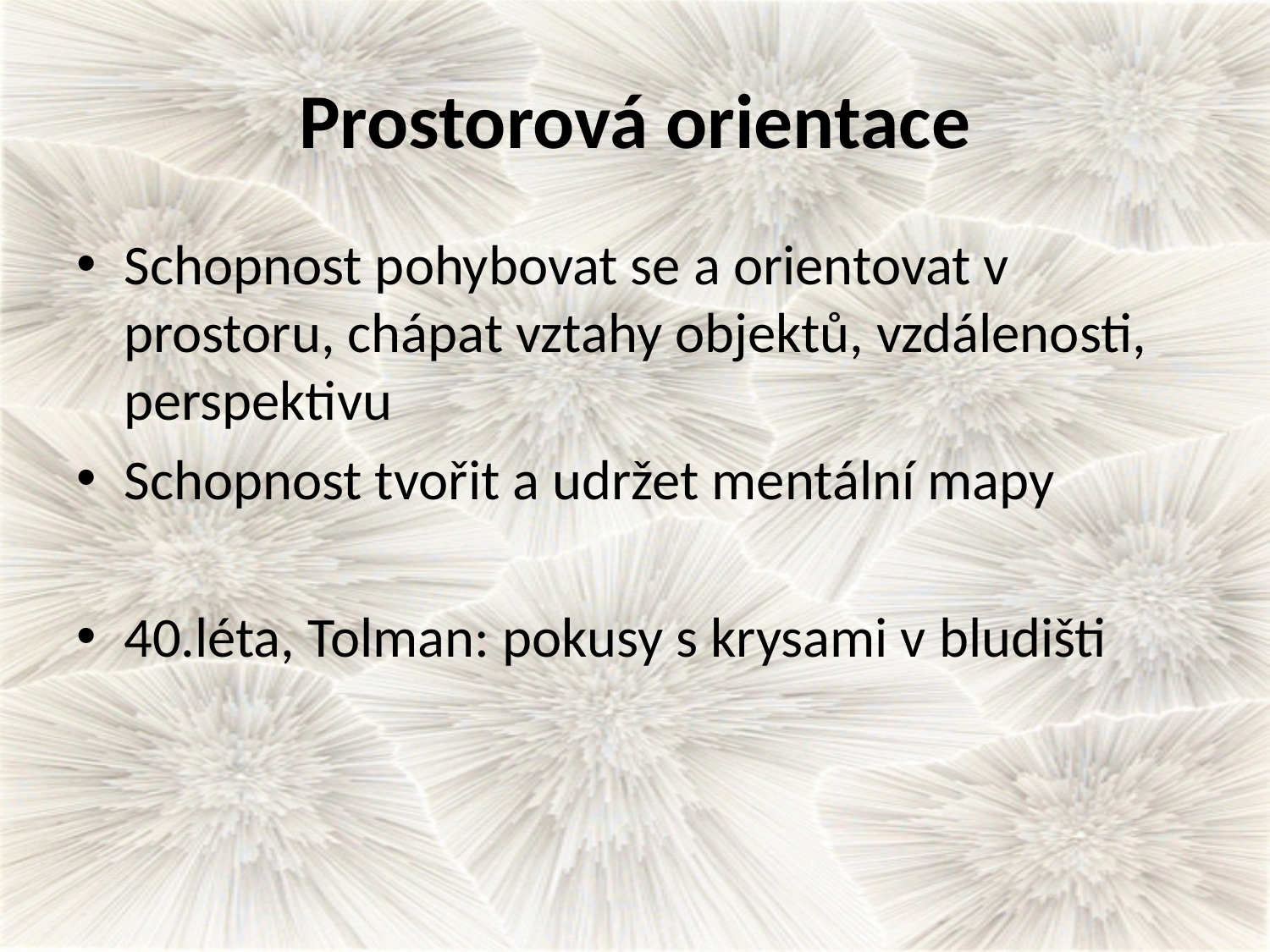

# Prostorová orientace
Schopnost pohybovat se a orientovat v prostoru, chápat vztahy objektů, vzdálenosti, perspektivu
Schopnost tvořit a udržet mentální mapy

40.léta, Tolman: pokusy s krysami v bludišti